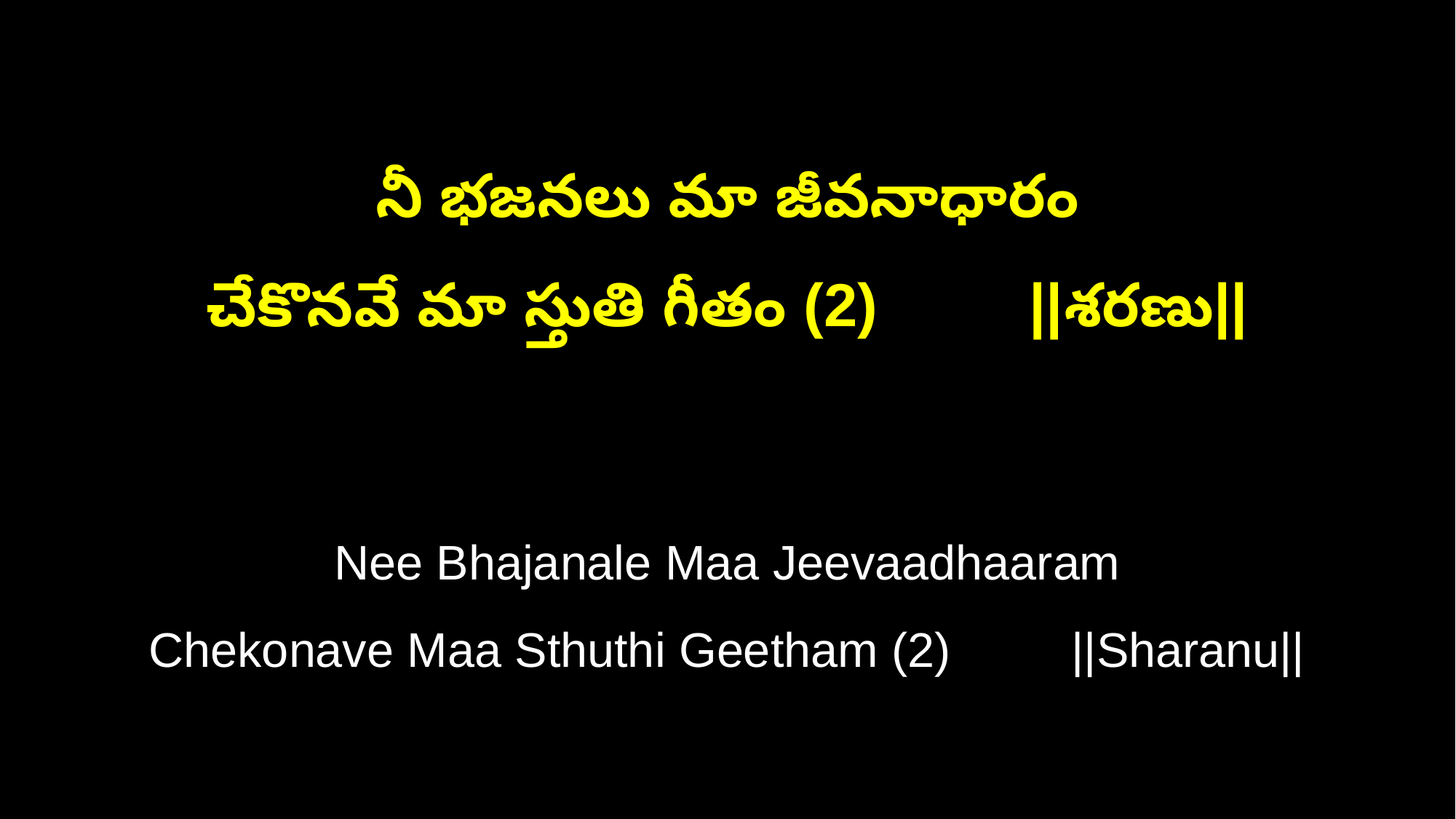

నీ భజనలు మా జీవనాధారం
చేకొనవే మా స్తుతి గీతం (2)         ||శరణు||
Nee Bhajanale Maa Jeevaadhaaram
Chekonave Maa Sthuthi Geetham (2)         ||Sharanu||